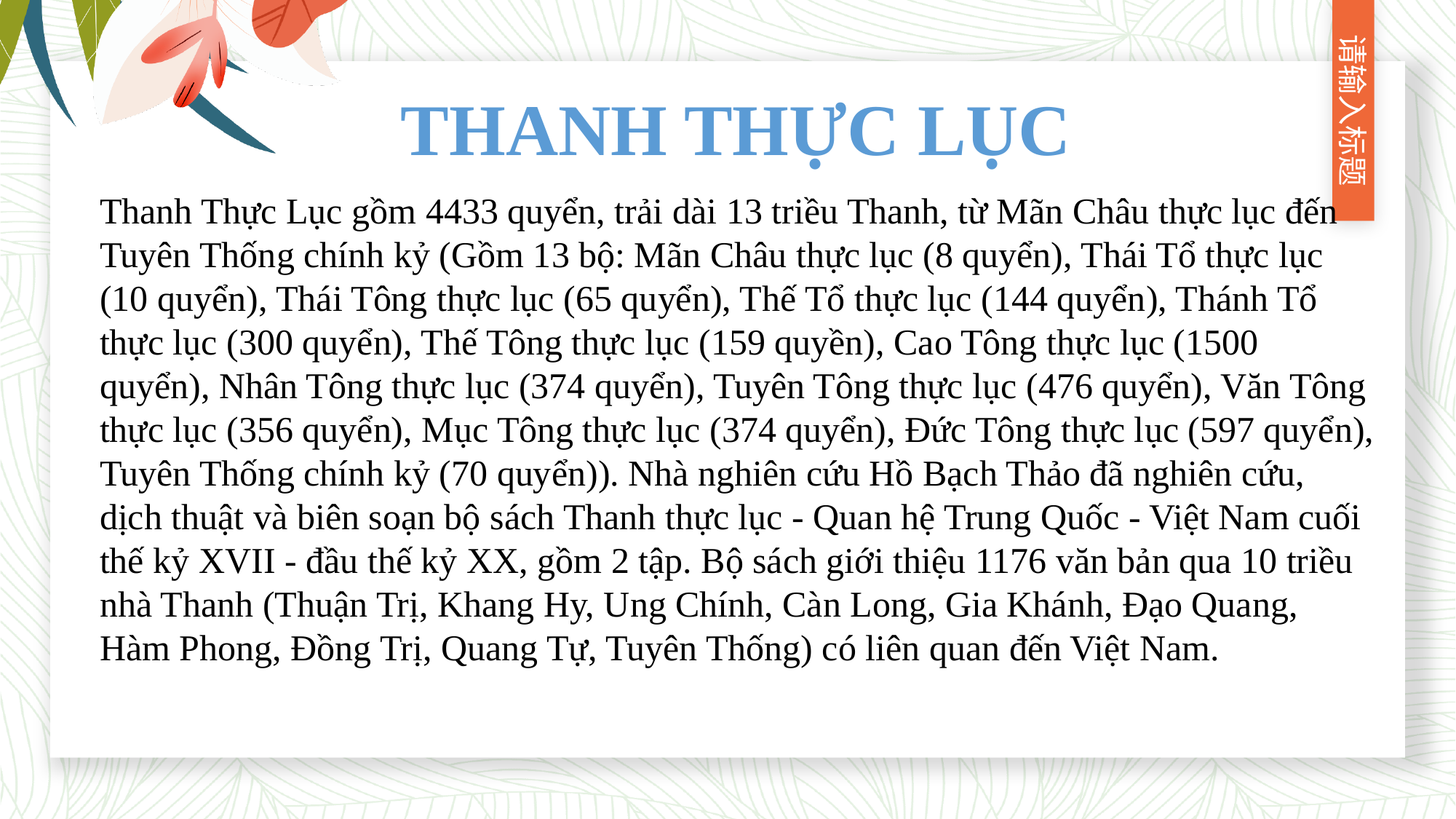

THANH THỰC LỤC
Thanh Thực Lục gồm 4433 quyển, trải dài 13 triều Thanh, từ Mãn Châu thực lục đến Tuyên Thống chính kỷ (Gồm 13 bộ: Mãn Châu thực lục (8 quyển), Thái Tổ thực lục (10 quyển), Thái Tông thực lục (65 quyển), Thế Tổ thực lục (144 quyển), Thánh Tổ thực lục (300 quyển), Thế Tông thực lục (159 quyền), Cao Tông thực lục (1500 quyển), Nhân Tông thực lục (374 quyển), Tuyên Tông thực lục (476 quyển), Văn Tông thực lục (356 quyển), Mục Tông thực lục (374 quyển), Đức Tông thực lục (597 quyển), Tuyên Thống chính kỷ (70 quyển)). Nhà nghiên cứu Hồ Bạch Thảo đã nghiên cứu, dịch thuật và biên soạn bộ sách Thanh thực lục - Quan hệ Trung Quốc - Việt Nam cuối thế kỷ XVII - đầu thế kỷ XX, gồm 2 tập. Bộ sách giới thiệu 1176 văn bản qua 10 triều nhà Thanh (Thuận Trị, Khang Hy, Ung Chính, Càn Long, Gia Khánh, Đạo Quang, Hàm Phong, Đồng Trị, Quang Tự, Tuyên Thống) có liên quan đến Việt Nam.